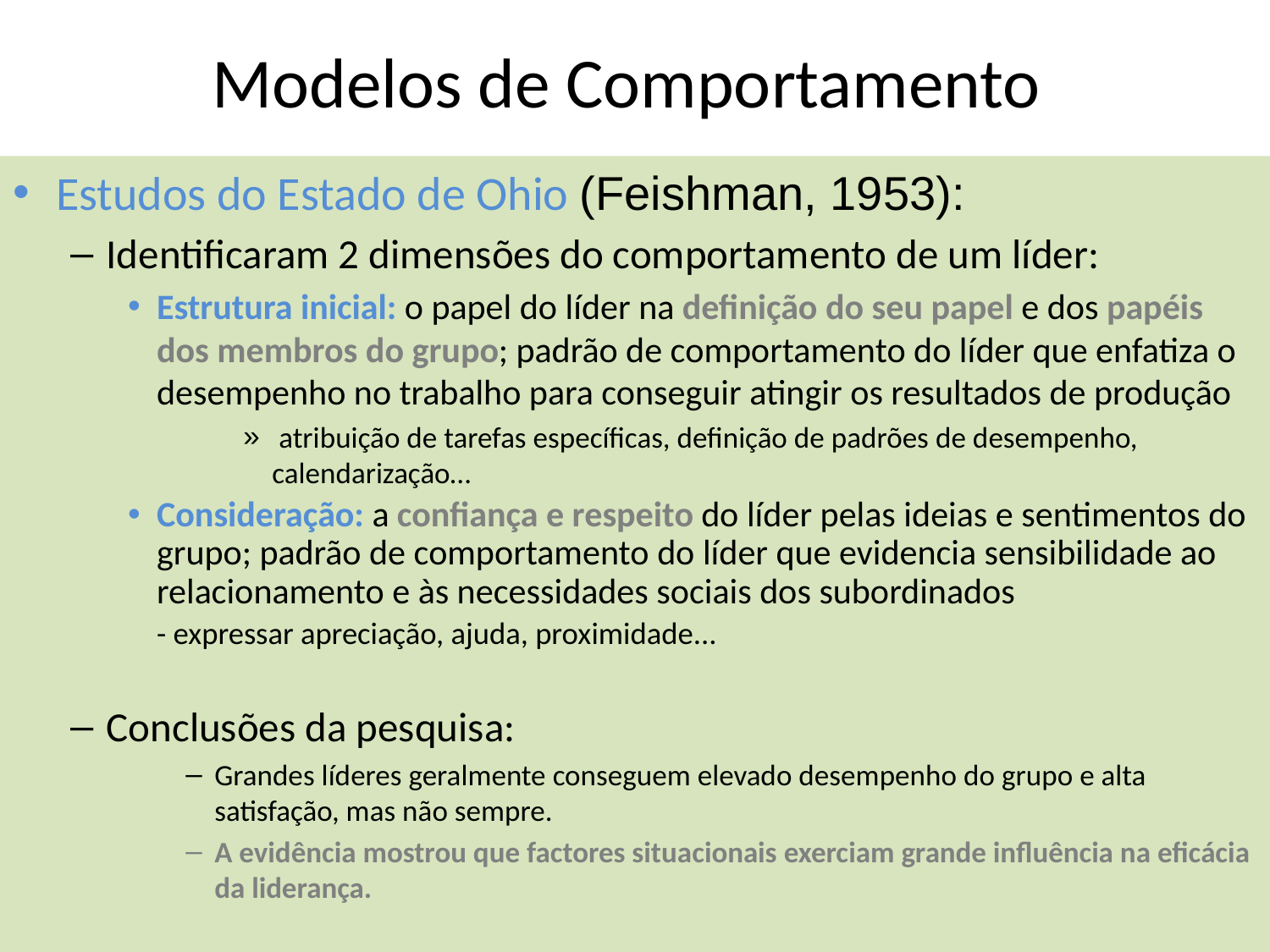

# Modelos de Comportamento
Estudos do Estado de Ohio (Feishman, 1953):
Identificaram 2 dimensões do comportamento de um líder:
Estrutura inicial: o papel do líder na definição do seu papel e dos papéis dos membros do grupo; padrão de comportamento do líder que enfatiza o desempenho no trabalho para conseguir atingir os resultados de produção
 atribuição de tarefas específicas, definição de padrões de desempenho, calendarização…
Consideração: a confiança e respeito do líder pelas ideias e sentimentos do grupo; padrão de comportamento do líder que evidencia sensibilidade ao relacionamento e às necessidades sociais dos subordinados
		- expressar apreciação, ajuda, proximidade...

Conclusões da pesquisa:
Grandes líderes geralmente conseguem elevado desempenho do grupo e alta satisfação, mas não sempre.
A evidência mostrou que factores situacionais exerciam grande influência na eficácia da liderança.